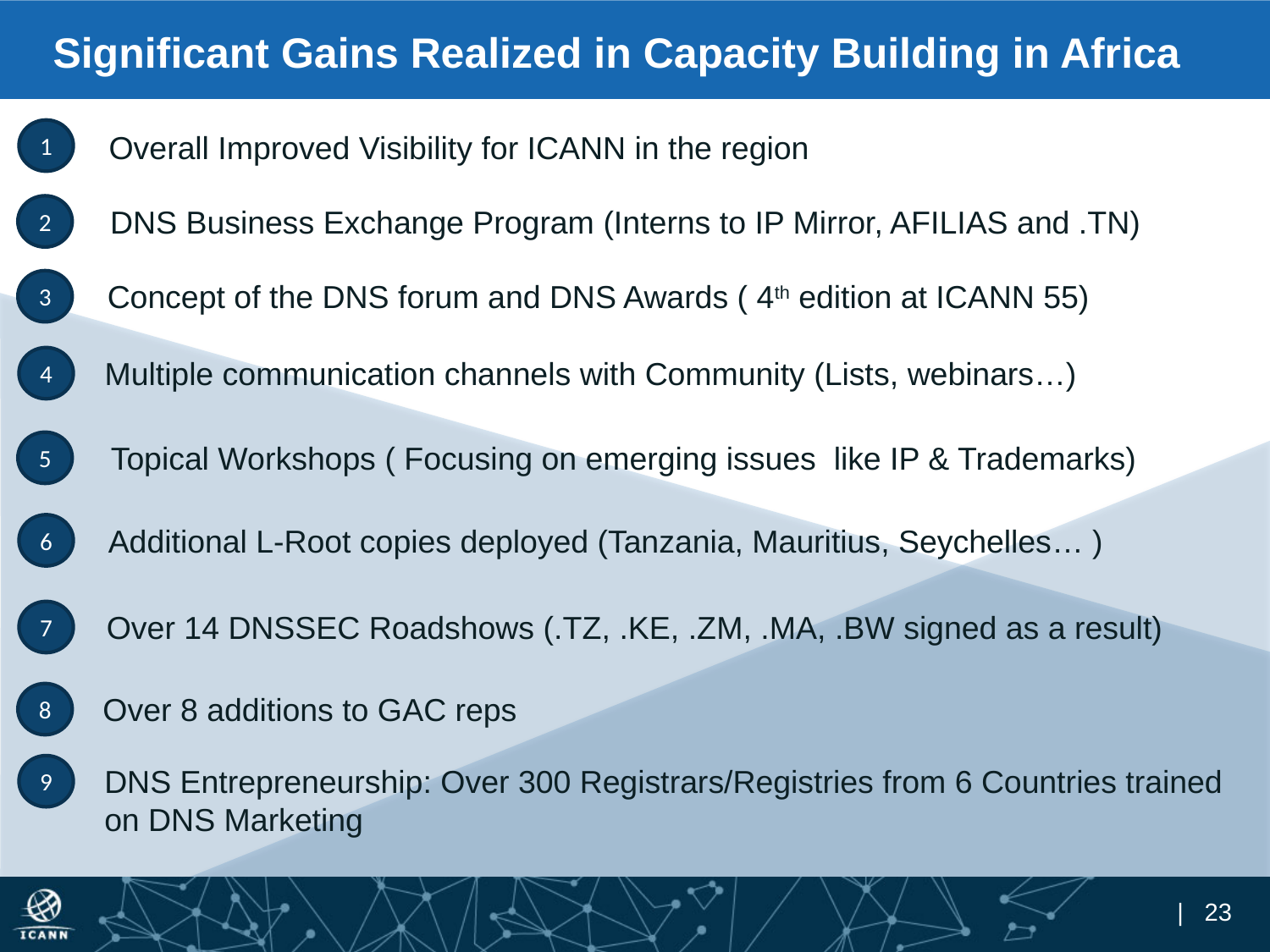

# Significant Gains Realized in Capacity Building in Africa
1
Overall Improved Visibility for ICANN in the region
2
DNS Business Exchange Program (Interns to IP Mirror, AFILIAS and .TN)
3
Concept of the DNS forum and DNS Awards ( 4th edition at ICANN 55)
4
Multiple communication channels with Community (Lists, webinars…)
5
Topical Workshops ( Focusing on emerging issues  like IP & Trademarks)
6
Additional L-Root copies deployed (Tanzania, Mauritius, Seychelles… )
7
Over 14 DNSSEC Roadshows (.TZ, .KE, .ZM, .MA, .BW signed as a result)
8
Over 8 additions to GAC reps
9
DNS Entrepreneurship: Over 300 Registrars/Registries from 6 Countries trained on DNS Marketing